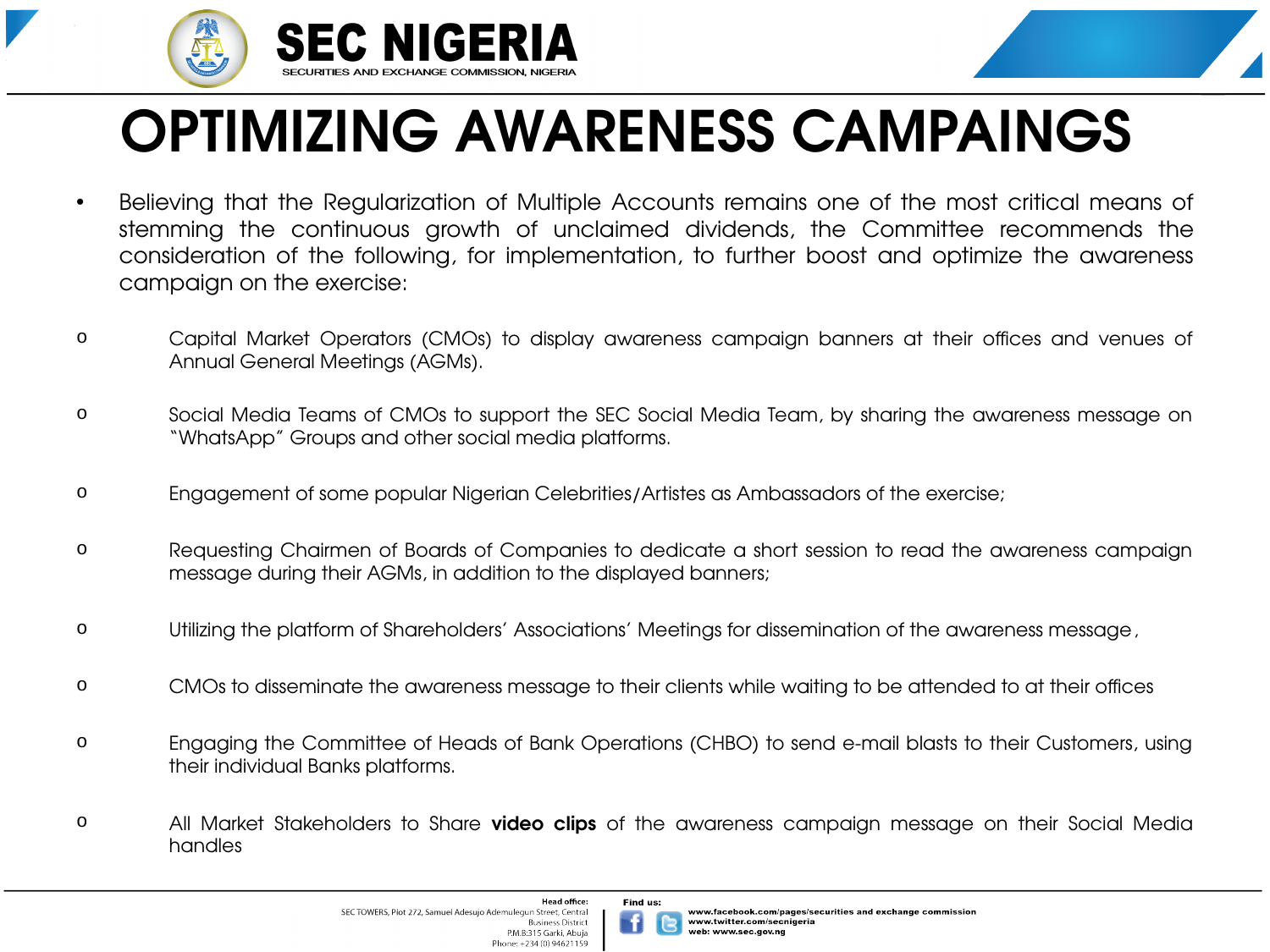

# OPTIMIZING AWARENESS CAMPAINGS
Believing that the Regularization of Multiple Accounts remains one of the most critical means of stemming the continuous growth of unclaimed dividends, the Committee recommends the consideration of the following, for implementation, to further boost and optimize the awareness campaign on the exercise:

Capital Market Operators (CMOs) to display awareness campaign banners at their offices and venues of Annual General Meetings (AGMs).

Social Media Teams of CMOs to support the SEC Social Media Team, by sharing the awareness message on “WhatsApp” Groups and other social media platforms.

Engagement of some popular Nigerian Celebrities/Artistes as Ambassadors of the exercise;

Requesting Chairmen of Boards of Companies to dedicate a short session to read the awareness campaign message during their AGMs, in addition to the displayed banners;

Utilizing the platform of Shareholders’ Associations’ Meetings for dissemination of the awareness message,

CMOs to disseminate the awareness message to their clients while waiting to be attended to at their offices

Engaging the Committee of Heads of Bank Operations (CHBO) to send e-mail blasts to their Customers, using their individual Banks platforms.

All Market Stakeholders to Share video clips of the awareness campaign message on their Social Media handles